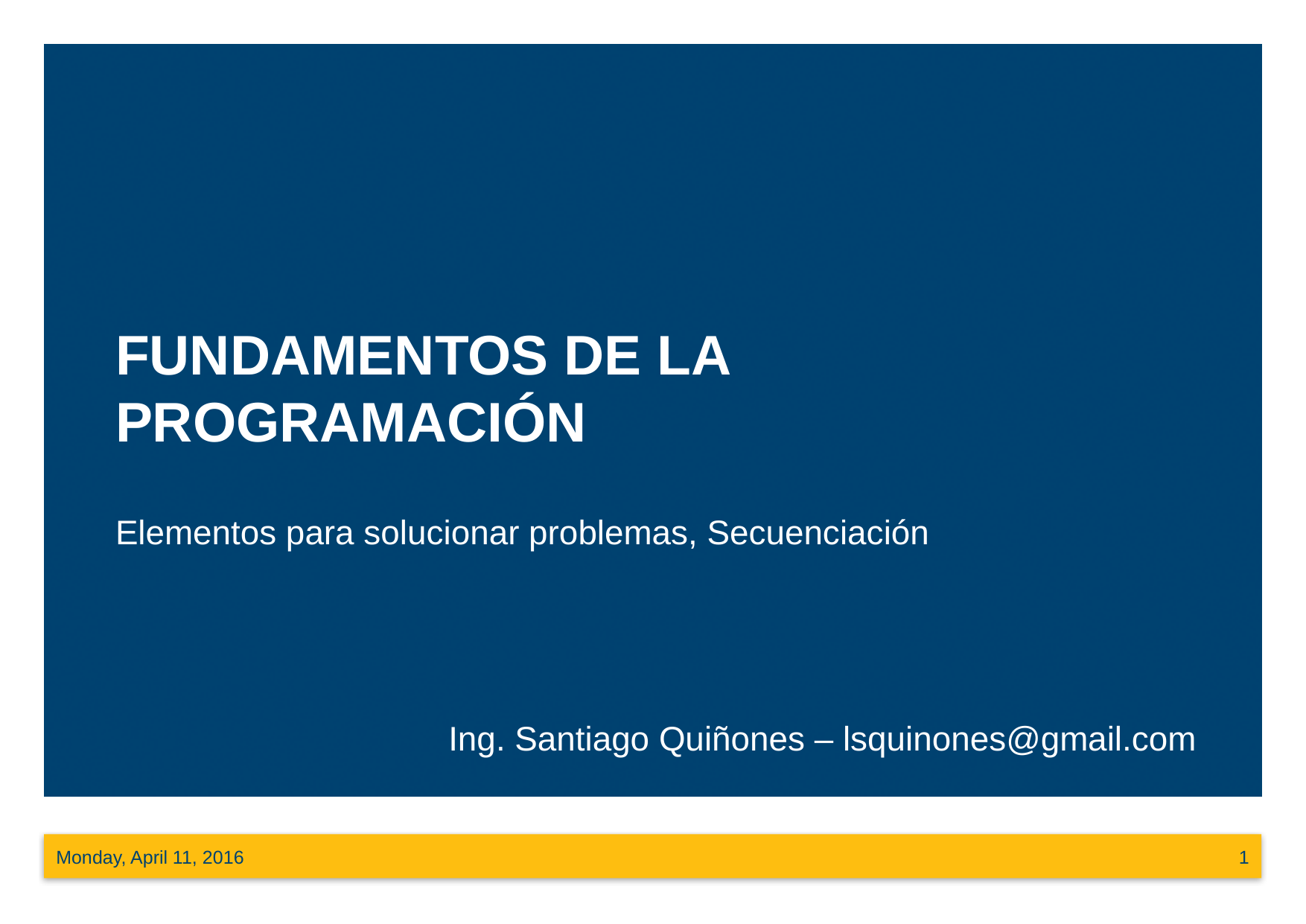

# Fundamentos de la programación
Elementos para solucionar problemas, Secuenciación
Ing. Santiago Quiñones – lsquinones@gmail.com
Monday, April 11, 2016
1